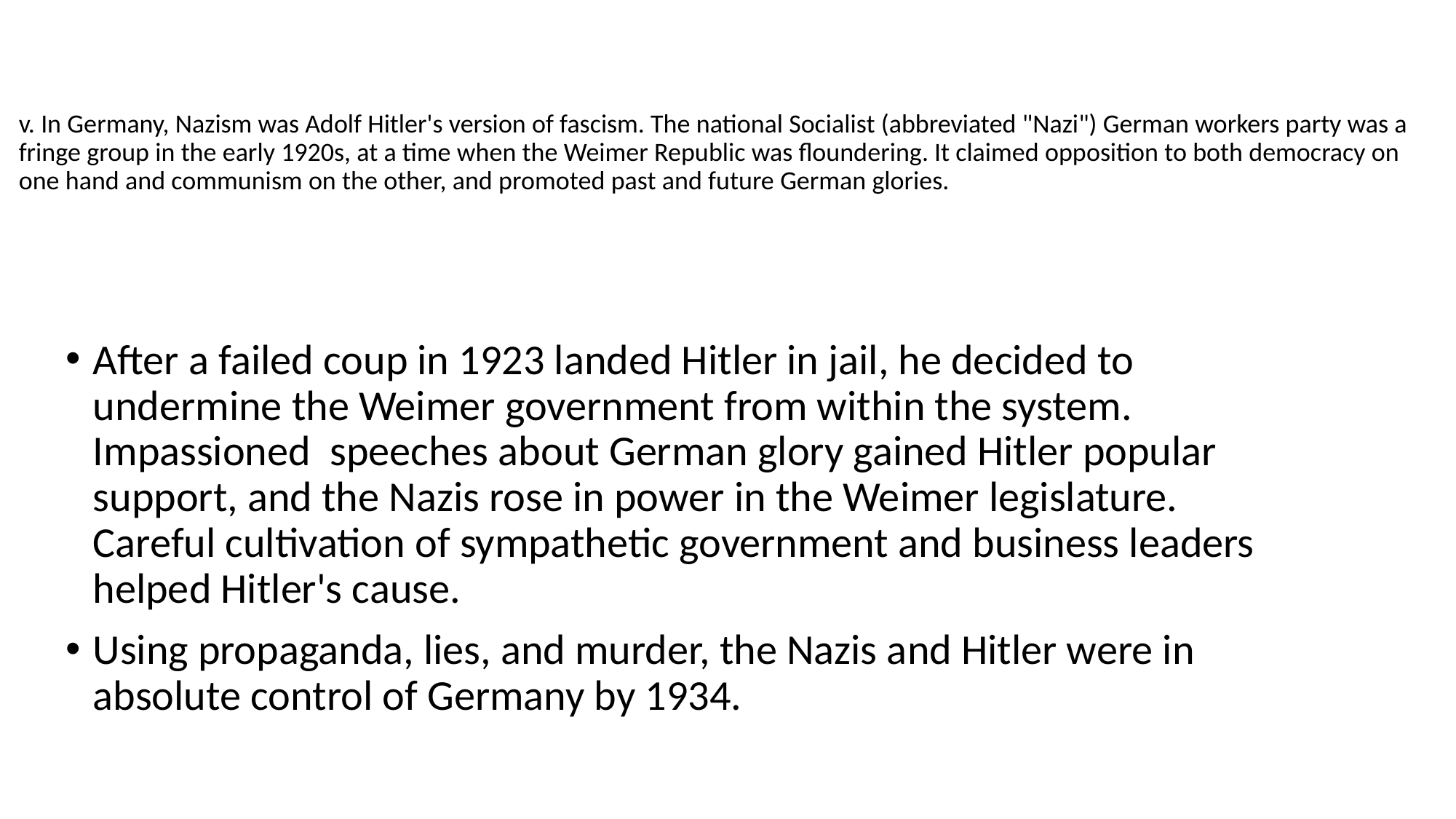

# v. In Germany, Nazism was Adolf Hitler's version of fascism. The national Socialist (abbreviated "Nazi") German workers party was a fringe group in the early 1920s, at a time when the Weimer Republic was floundering. It claimed opposition to both democracy on one hand and communism on the other, and promoted past and future German glories.
After a failed coup in 1923 landed Hitler in jail, he decided to undermine the Weimer government from within the system. Impassioned  speeches about German glory gained Hitler popular support, and the Nazis rose in power in the Weimer legislature. Careful cultivation of sympathetic government and business leaders helped Hitler's cause.
Using propaganda, lies, and murder, the Nazis and Hitler were in absolute control of Germany by 1934.